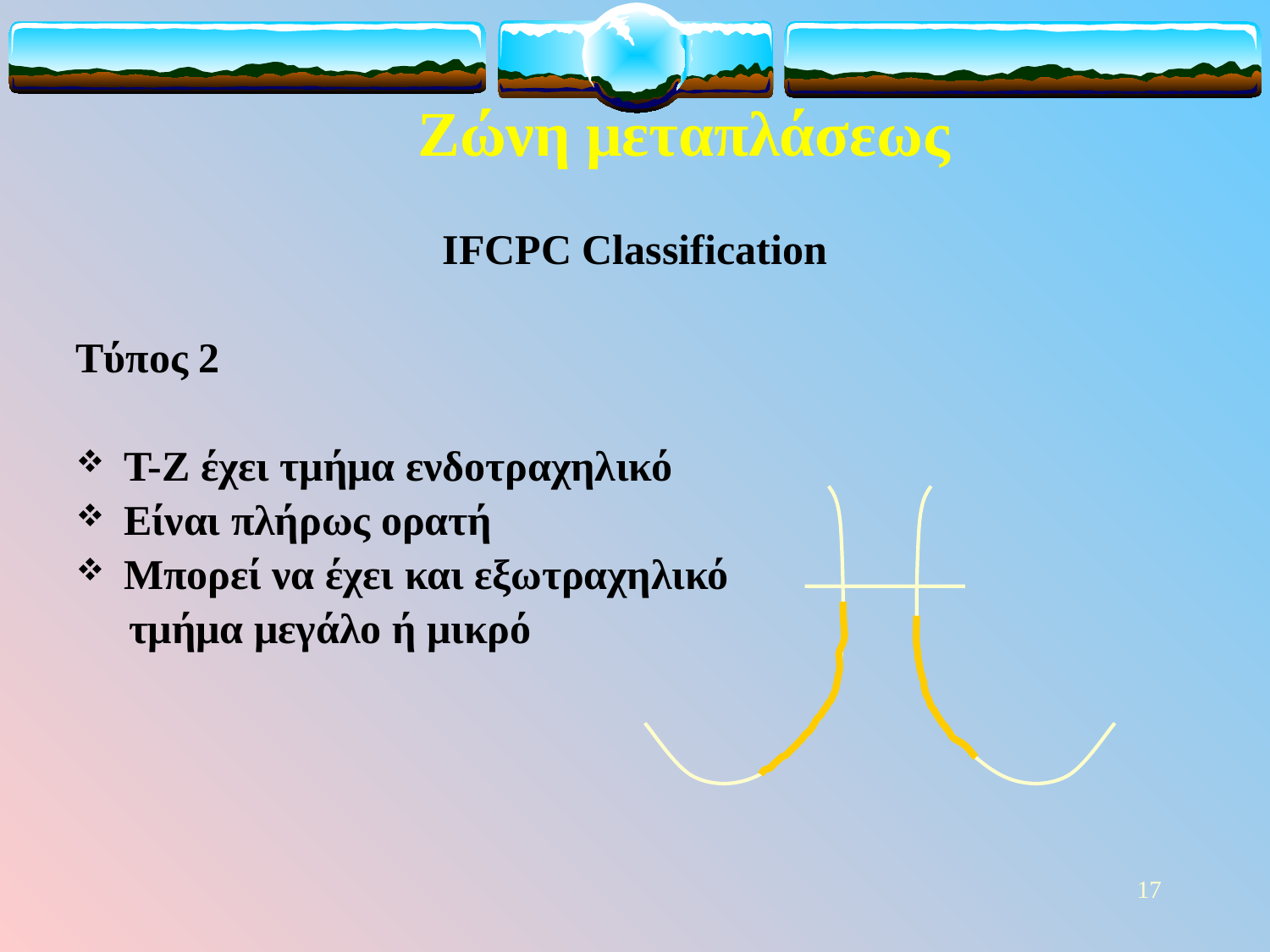

Ζώνη μεταπλάσεως
IFCPC Classification

Tύπος 2

T-Z έχει τμήμα ενδοτραχηλικό
Είναι πλήρως ορατή
Μπορεί να έχει και εξωτραχηλικό
     τμήμα μεγάλο ή μικρό

17